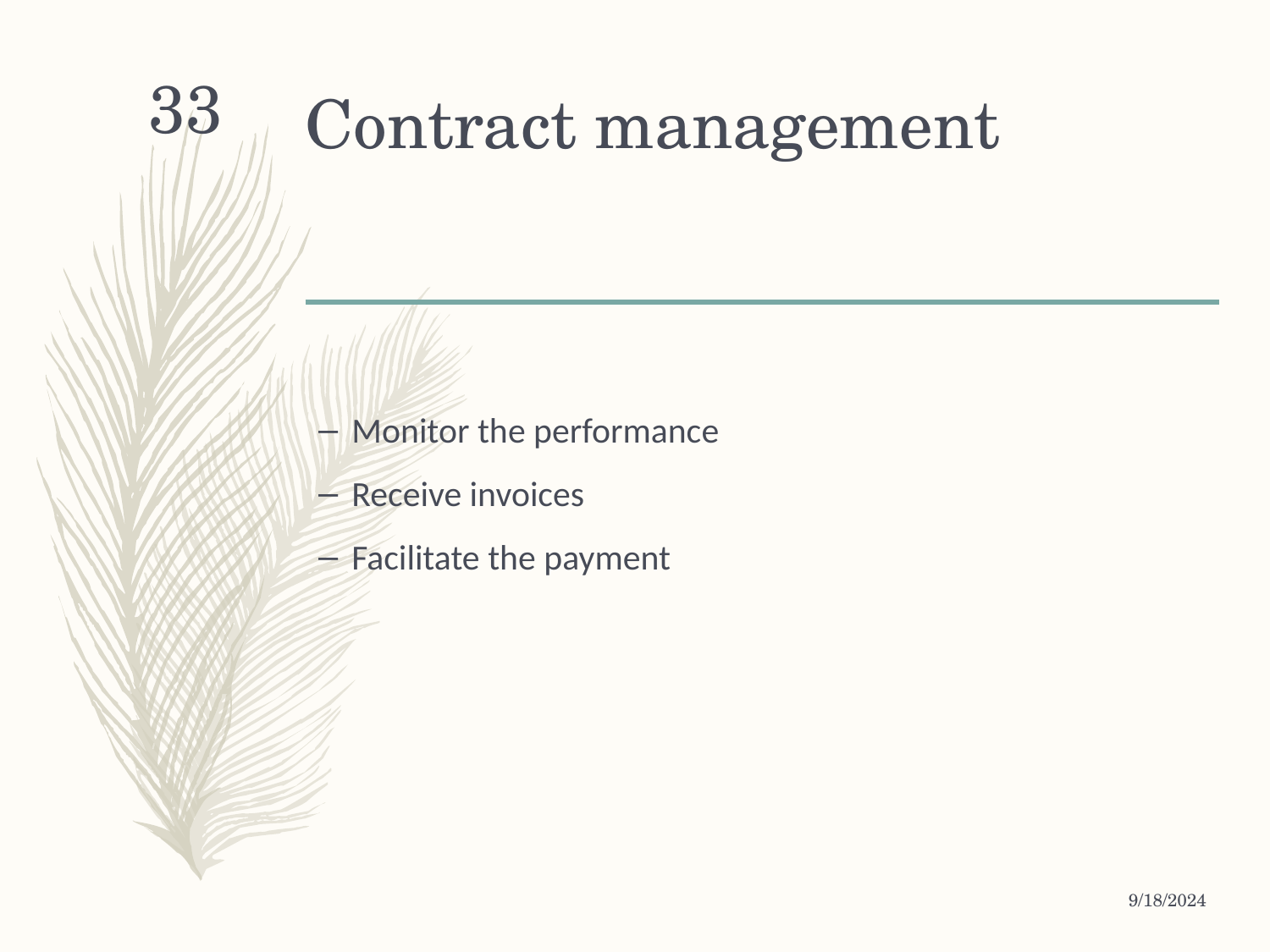

# Contract management
33

Monitor the performance
Receive invoices
Facilitate the payment
9/18/2024